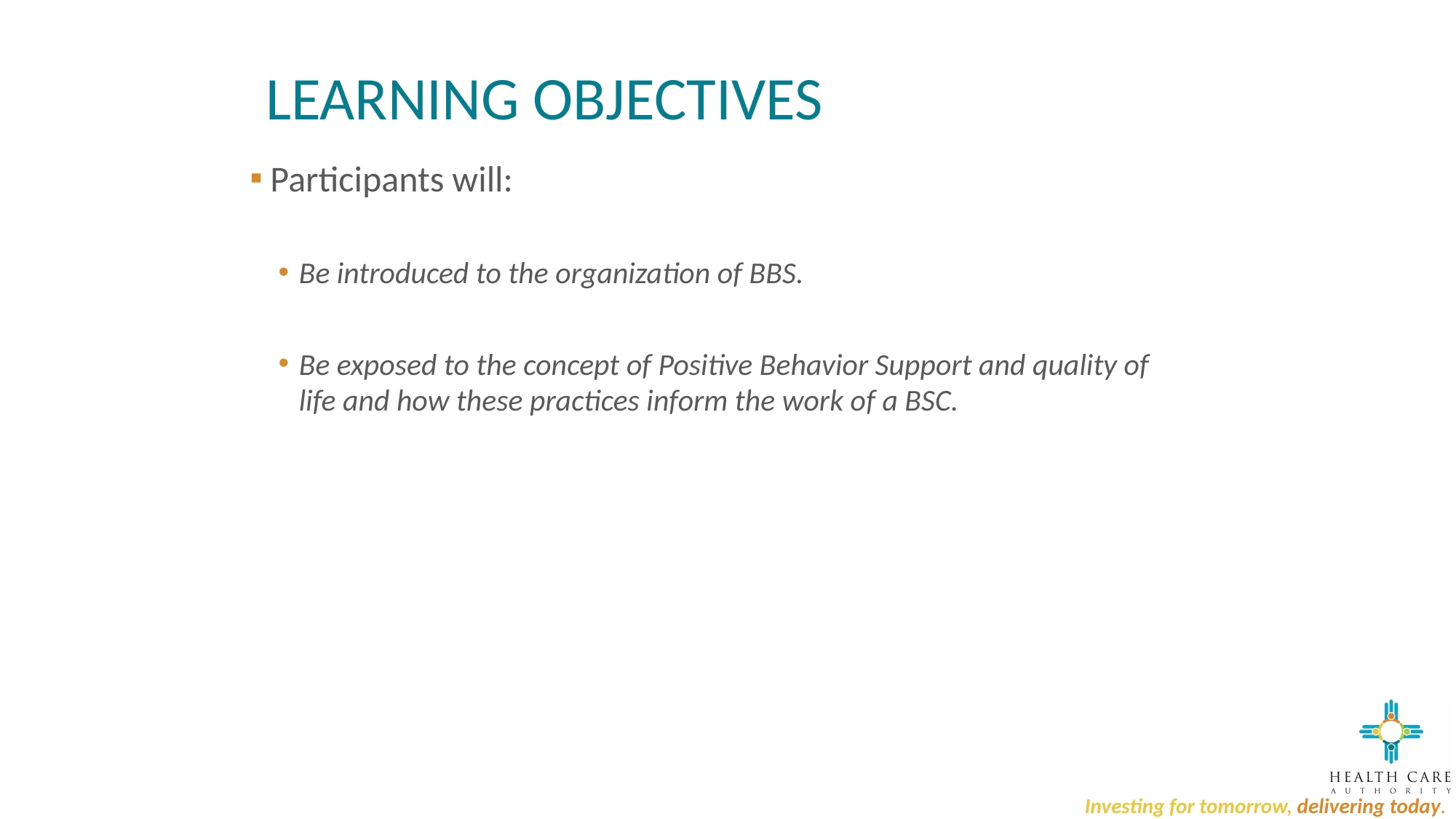

# Learning OBJECTIVES
Participants will:

Be introduced to the organization of BBS.

Be exposed to the concept of Positive Behavior Support and quality of life and how these practices inform the work of a BSC.